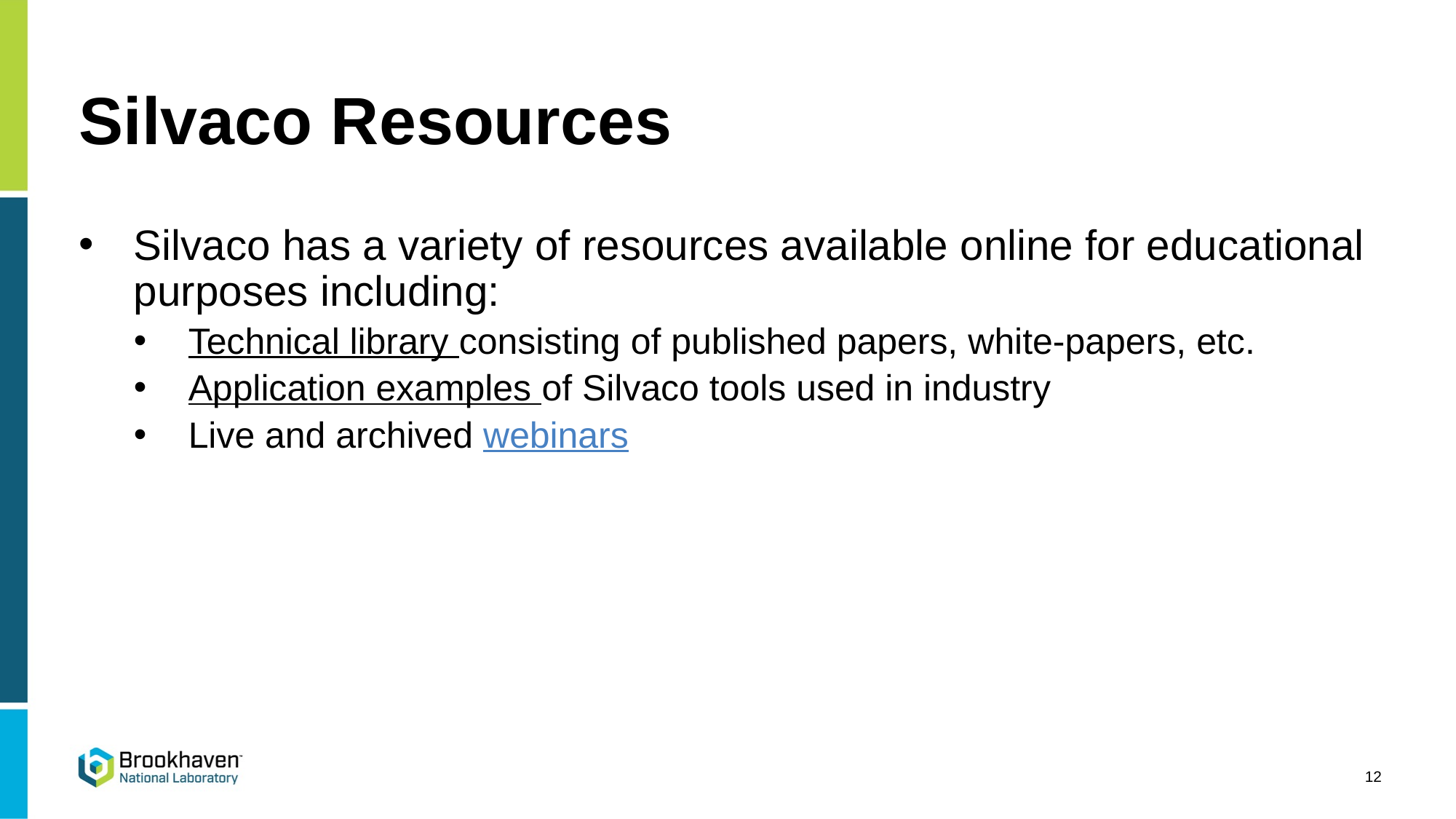

# Silvaco Resources
Silvaco has a variety of resources available online for educational purposes including:
Technical library consisting of published papers, white-papers, etc.
Application examples of Silvaco tools used in industry
Live and archived webinars

12